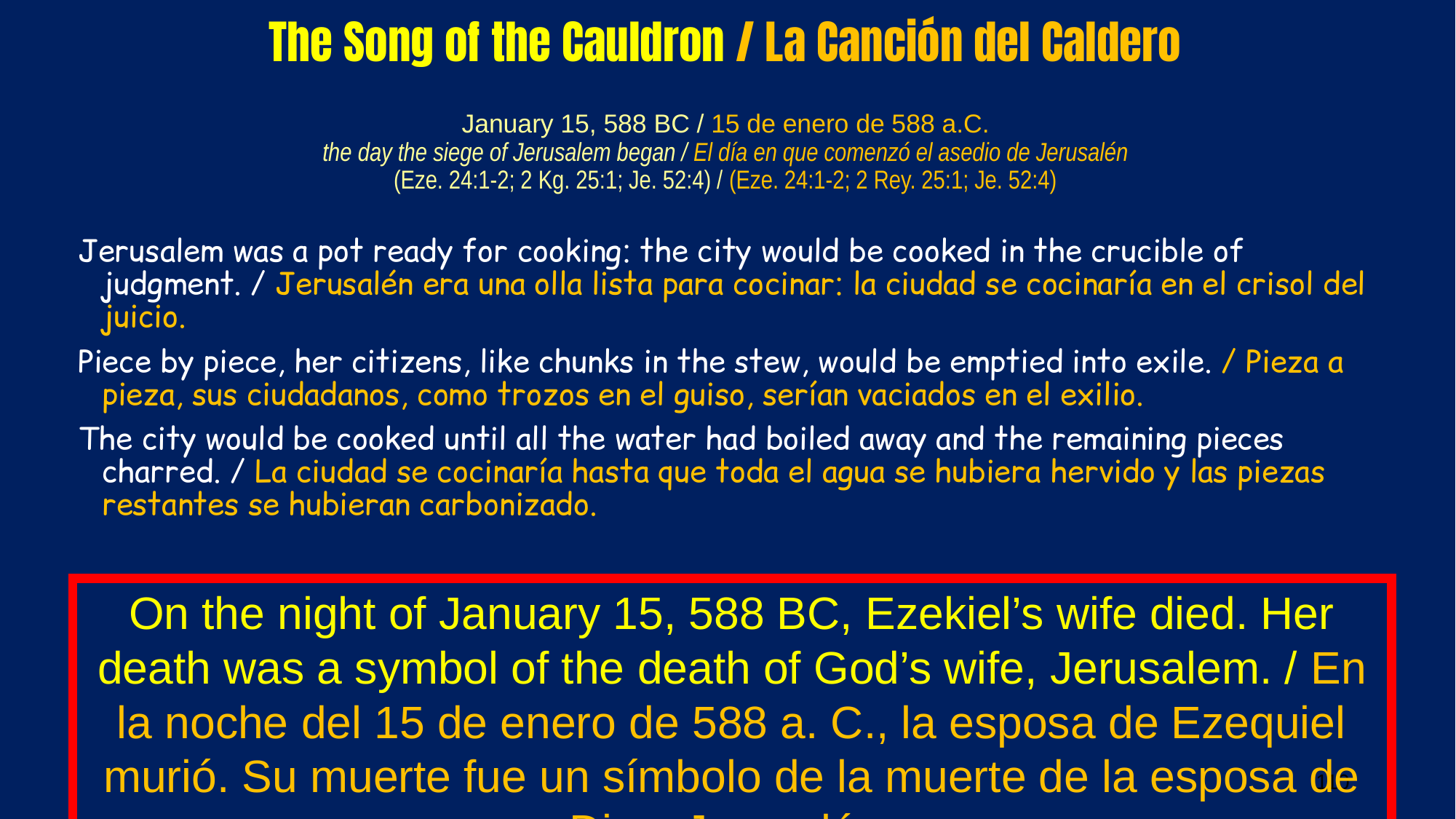

# The Song of the Cauldron / La Canción del Caldero January 15, 588 BC / 15 de enero de 588 a.C. the day the siege of Jerusalem began / El día en que comenzó el asedio de Jerusalén (Eze. 24:1-2; 2 Kg. 25:1; Je. 52:4) / (Eze. 24:1-2; 2 Rey. 25:1; Je. 52:4)
Jerusalem was a pot ready for cooking: the city would be cooked in the crucible of judgment. / Jerusalén era una olla lista para cocinar: la ciudad se cocinaría en el crisol del juicio.
Piece by piece, her citizens, like chunks in the stew, would be emptied into exile. / Pieza a pieza, sus ciudadanos, como trozos en el guiso, serían vaciados en el exilio.
The city would be cooked until all the water had boiled away and the remaining pieces charred. / La ciudad se cocinaría hasta que toda el agua se hubiera hervido y las piezas restantes se hubieran carbonizado.
On the night of January 15, 588 BC, Ezekiel’s wife died. Her death was a symbol of the death of God’s wife, Jerusalem. / En la noche del 15 de enero de 588 a. C., la esposa de Ezequiel murió. Su muerte fue un símbolo de la muerte de la esposa de Dios, Jerusalén.
110